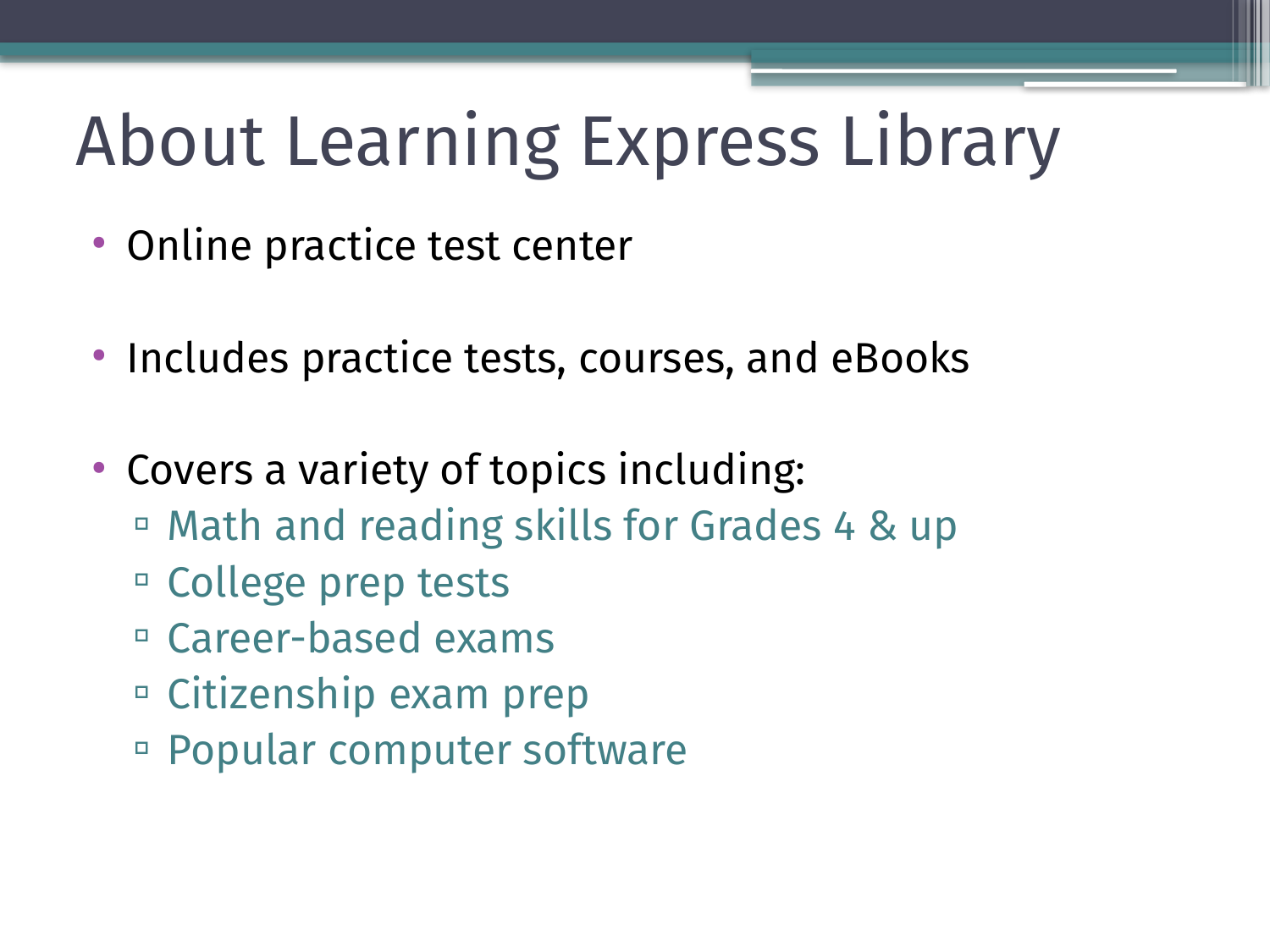

# About Learning Express Library
Online practice test center

Includes practice tests, courses, and eBooks

Covers a variety of topics including:
Math and reading skills for Grades 4 & up
College prep tests
Career-based exams
Citizenship exam prep
Popular computer software